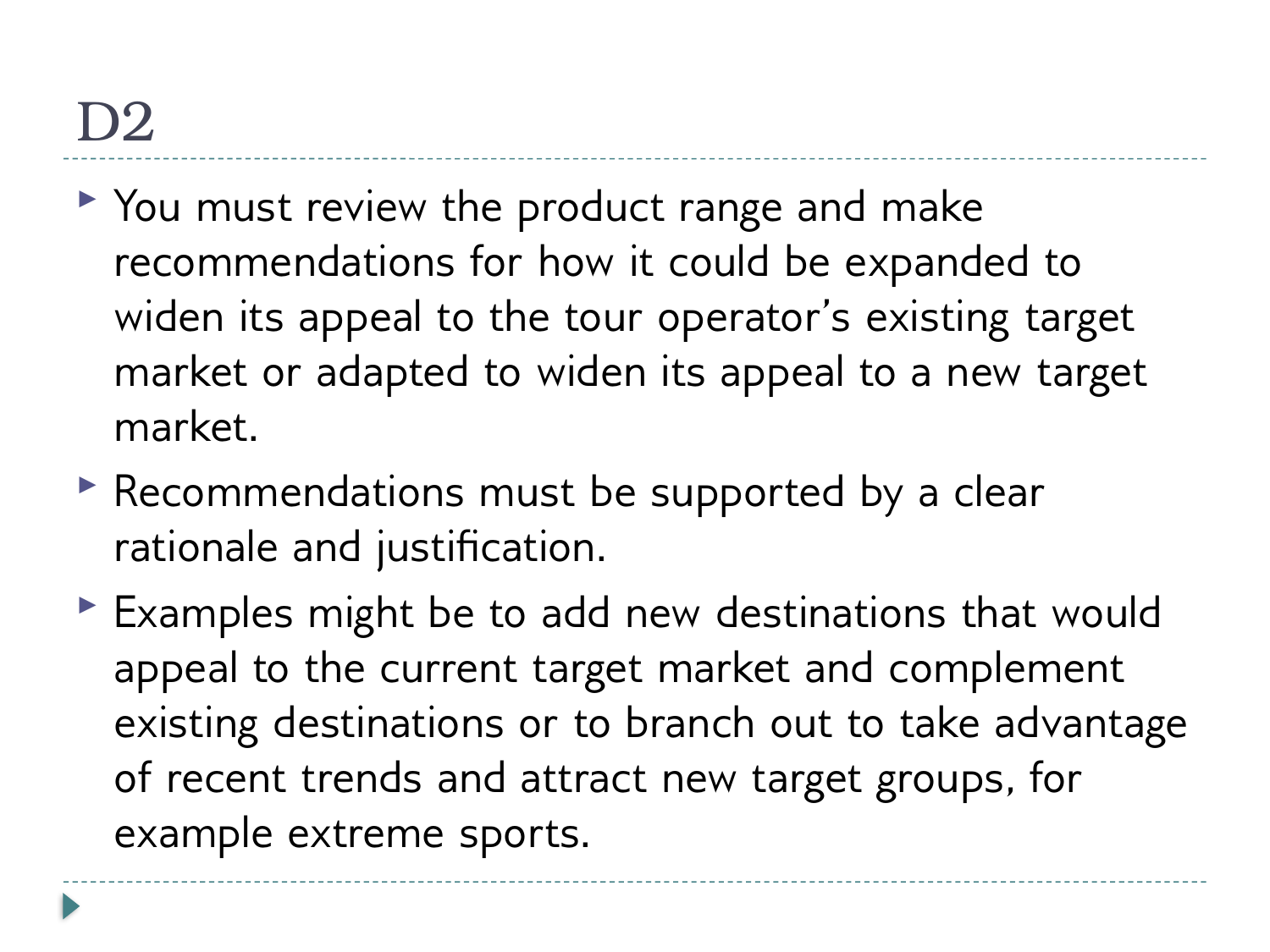

# D2
You must review the product range and make recommendations for how it could be expanded to widen its appeal to the tour operator’s existing target market or adapted to widen its appeal to a new target market.
Recommendations must be supported by a clear rationale and justification.
Examples might be to add new destinations that would appeal to the current target market and complement existing destinations or to branch out to take advantage of recent trends and attract new target groups, for example extreme sports.